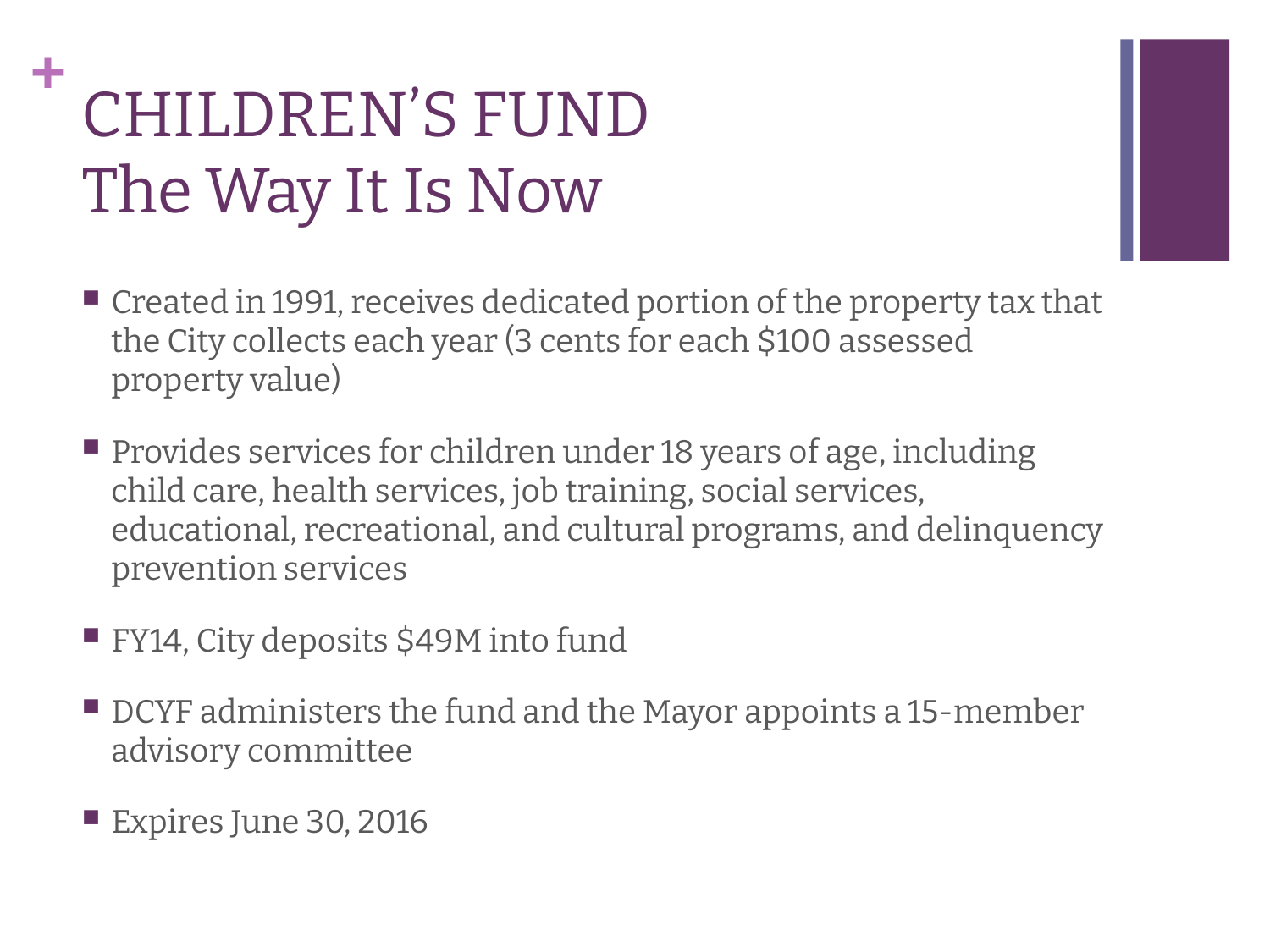

# CHILDREN’S FUND The Way It Is Now
Created in 1991, receives dedicated portion of the property tax that the City collects each year (3 cents for each $100 assessed property value)
Provides services for children under 18 years of age, including child care, health services, job training, social services, educational, recreational, and cultural programs, and delinquency prevention services
FY14, City deposits $49M into fund
DCYF administers the fund and the Mayor appoints a 15-member advisory committee
Expires June 30, 2016